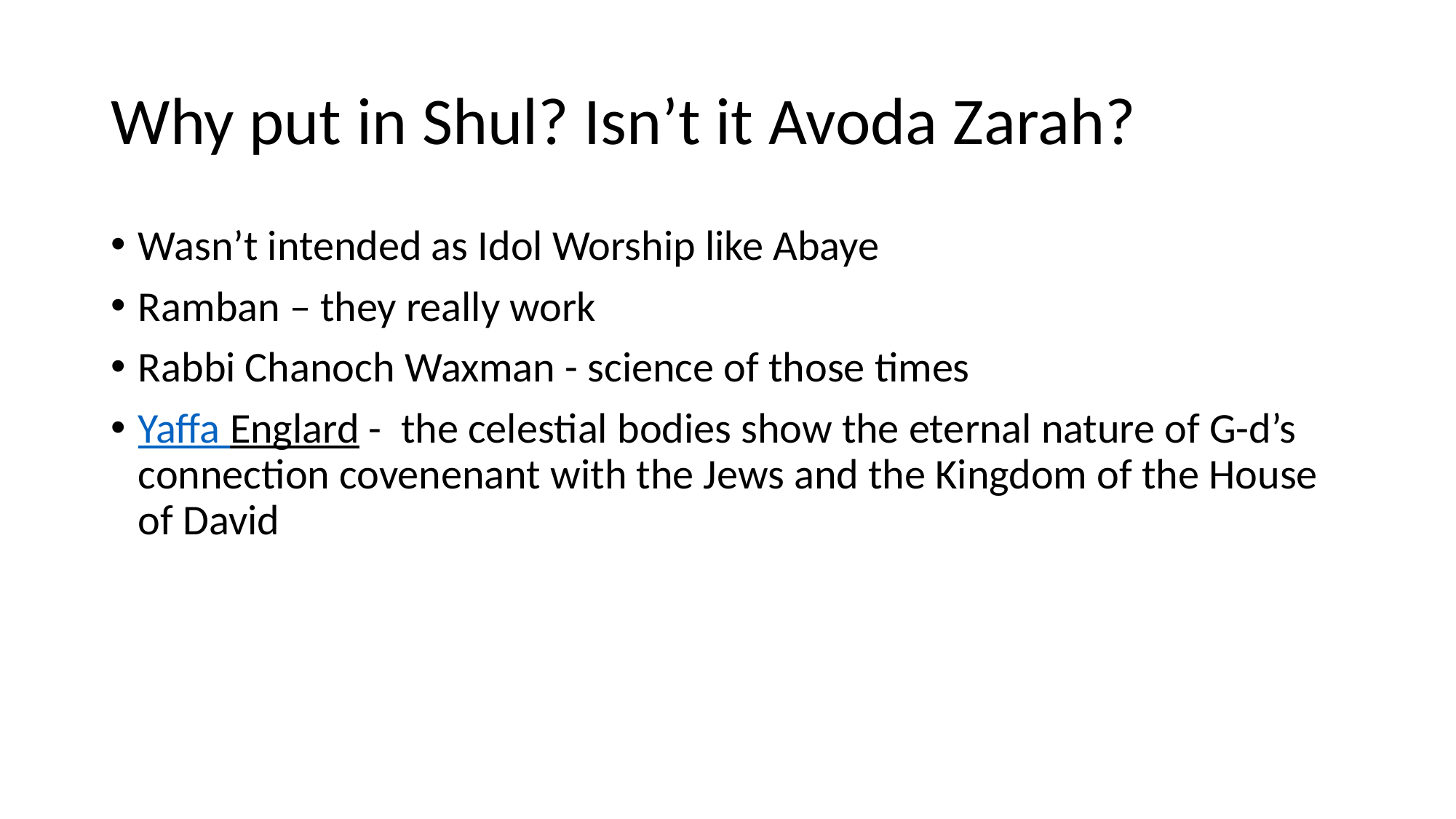

# Why put in Shul? Isn’t it Avoda Zarah?
Wasn’t intended as Idol Worship like Abaye
Ramban – they really work
Rabbi Chanoch Waxman - science of those times
Yaffa Englard -  the celestial bodies show the eternal nature of G-d’s connection covenenant with the Jews and the Kingdom of the House of David